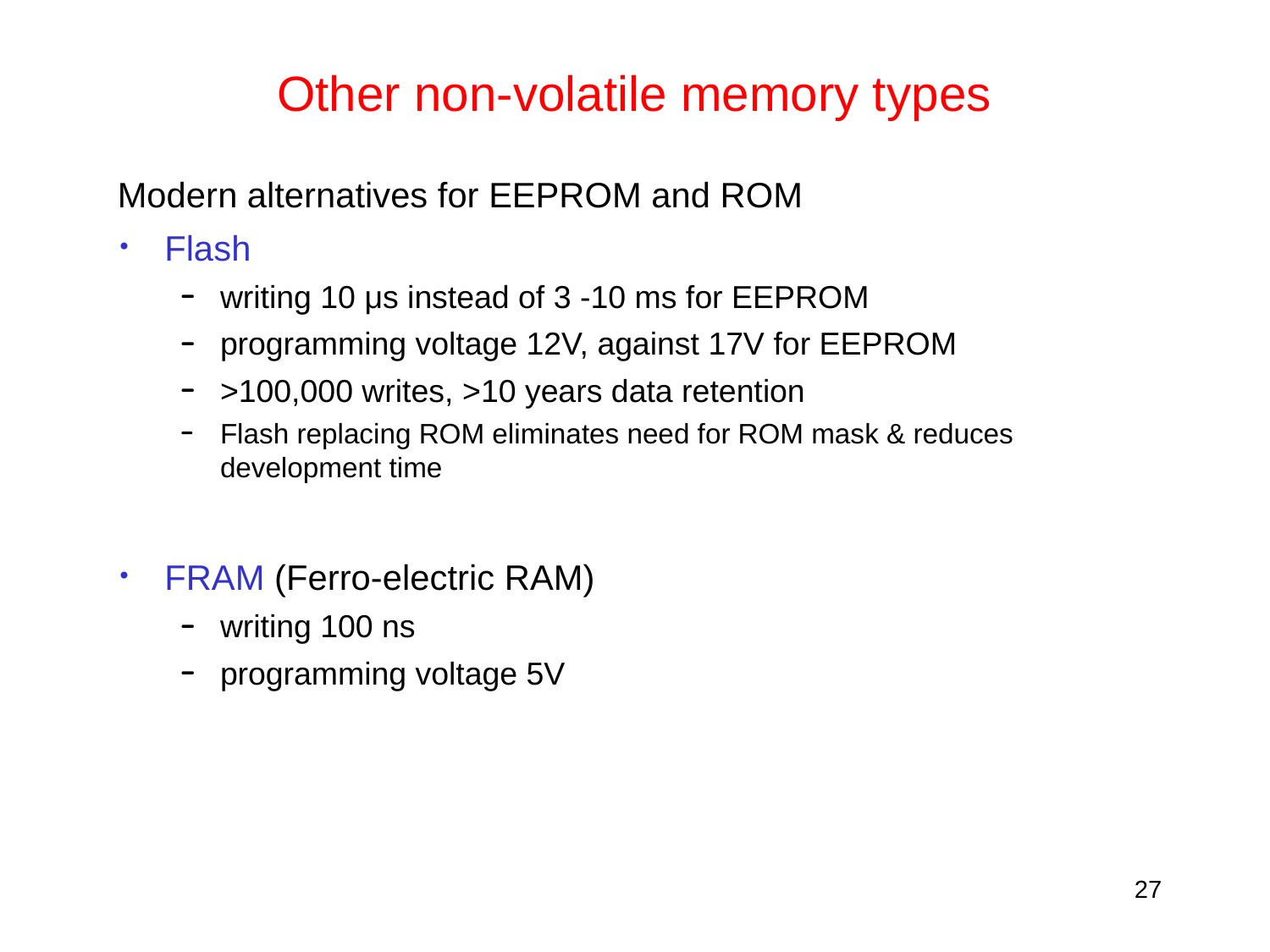

# Other non-volatile memory types
Modern alternatives for EEPROM and ROM
Flash
writing 10 μs instead of 3 -10 ms for EEPROM
programming voltage 12V, against 17V for EEPROM
>100,000 writes, >10 years data retention
Flash replacing ROM eliminates need for ROM mask & reduces development time

FRAM (Ferro-electric RAM)
writing 100 ns
programming voltage 5V

27